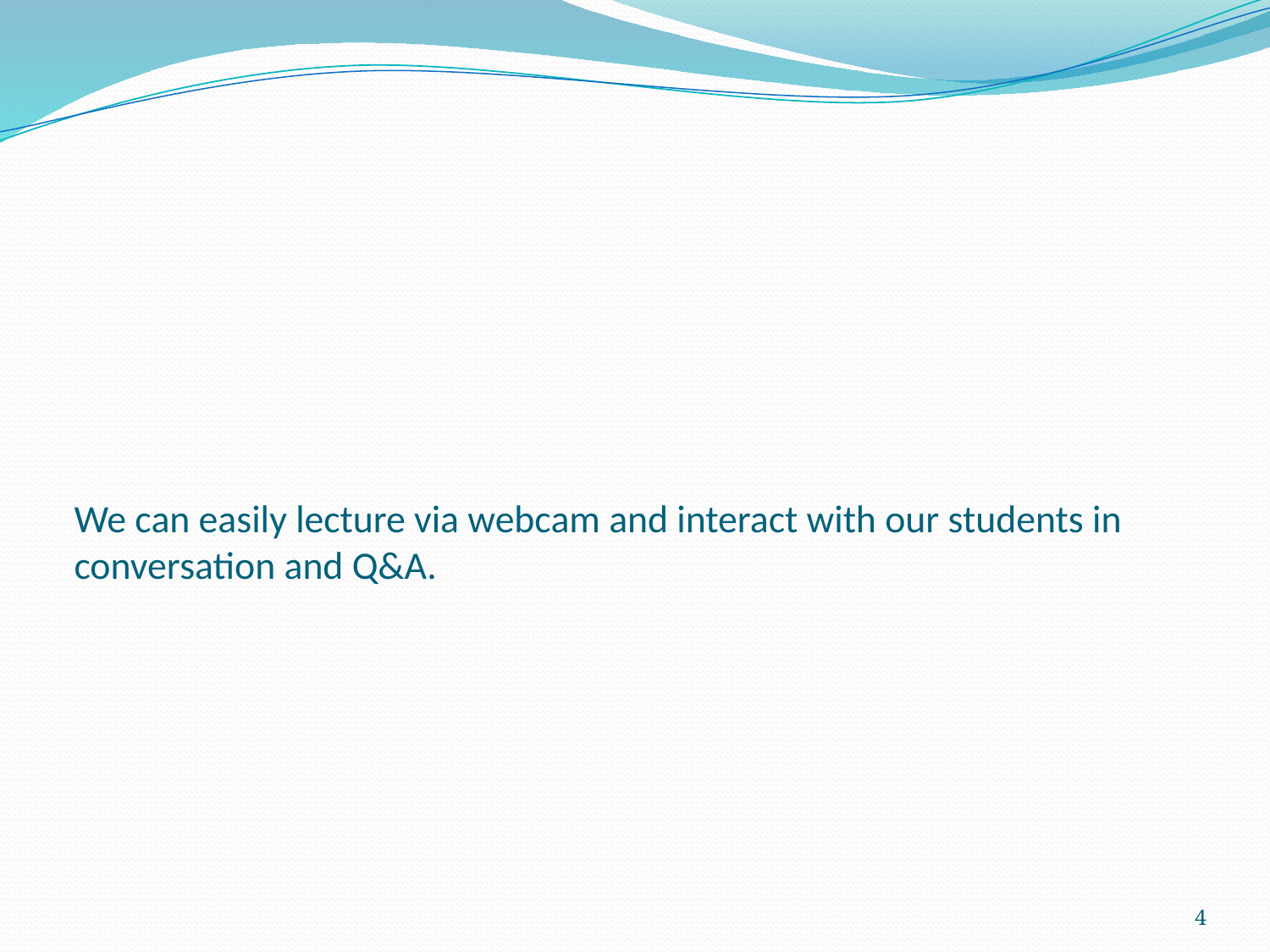

# We can easily lecture via webcam and interact with our students in conversation and Q&A.
4